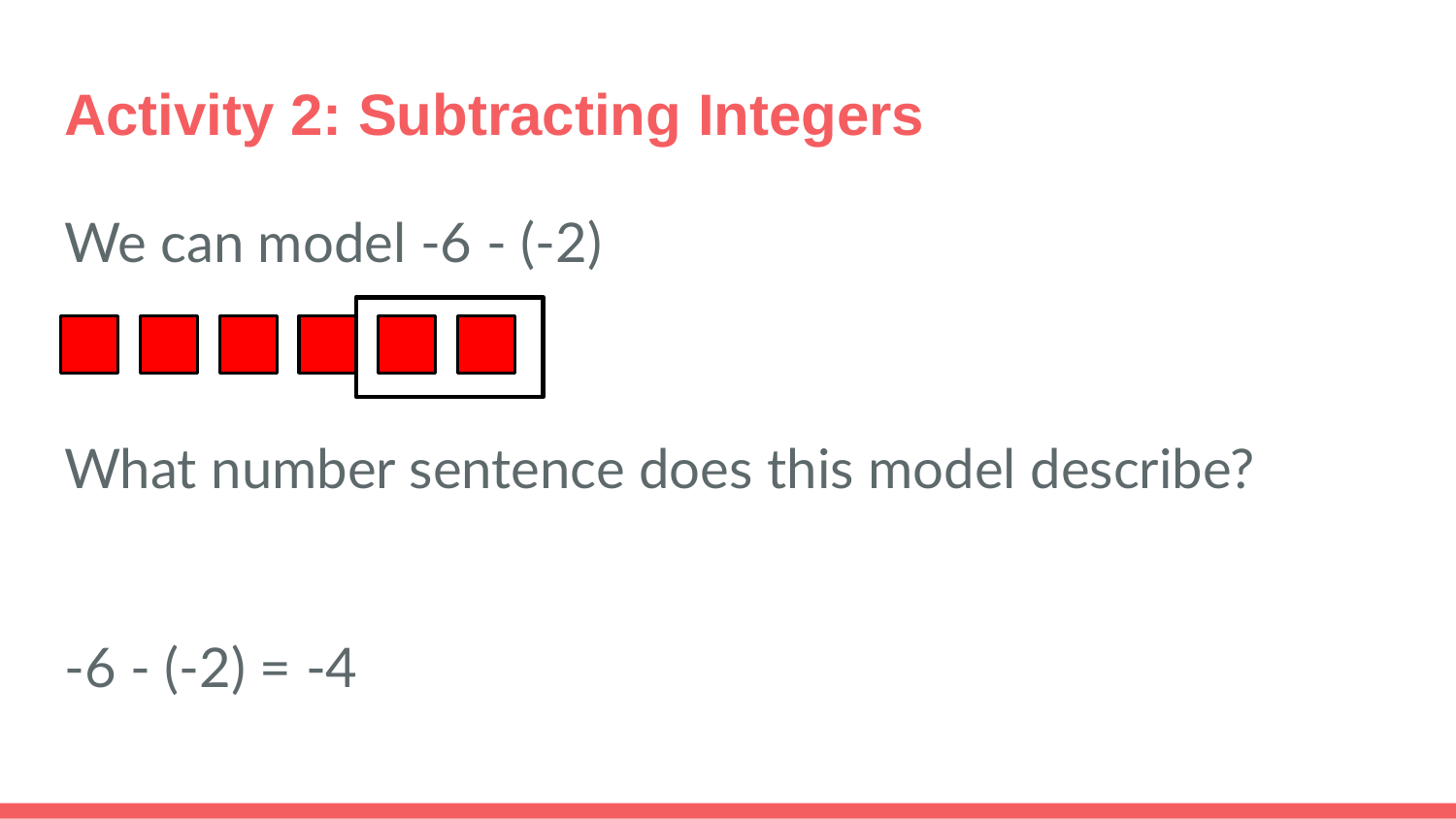

# Activity 2: Subtracting Integers
We can model -6 - (-2)

What number sentence does this model describe?

-6 - (-2) = -4